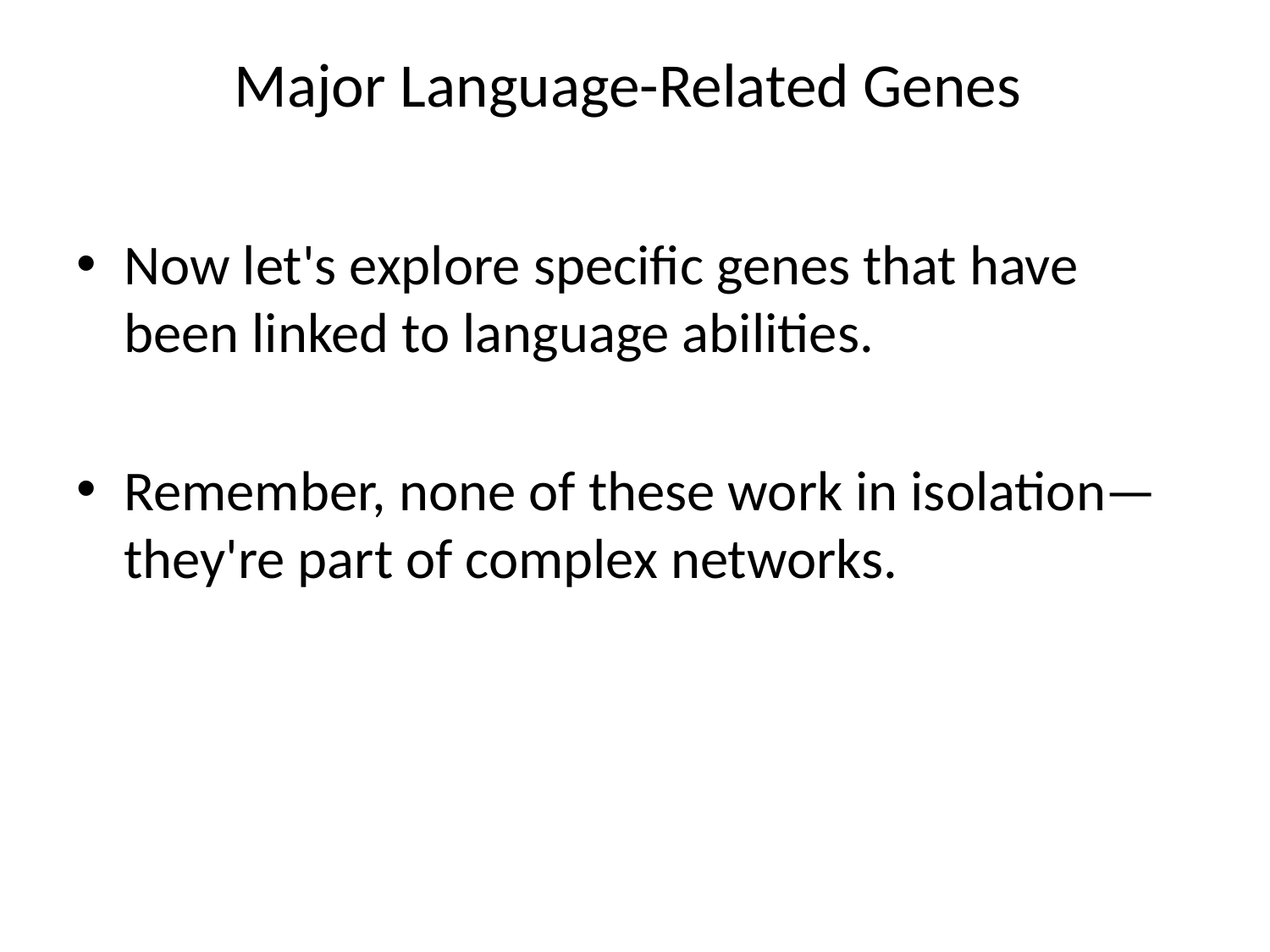

# Major Language-Related Genes
Now let's explore specific genes that have been linked to language abilities.

Remember, none of these work in isolation—they're part of complex networks.